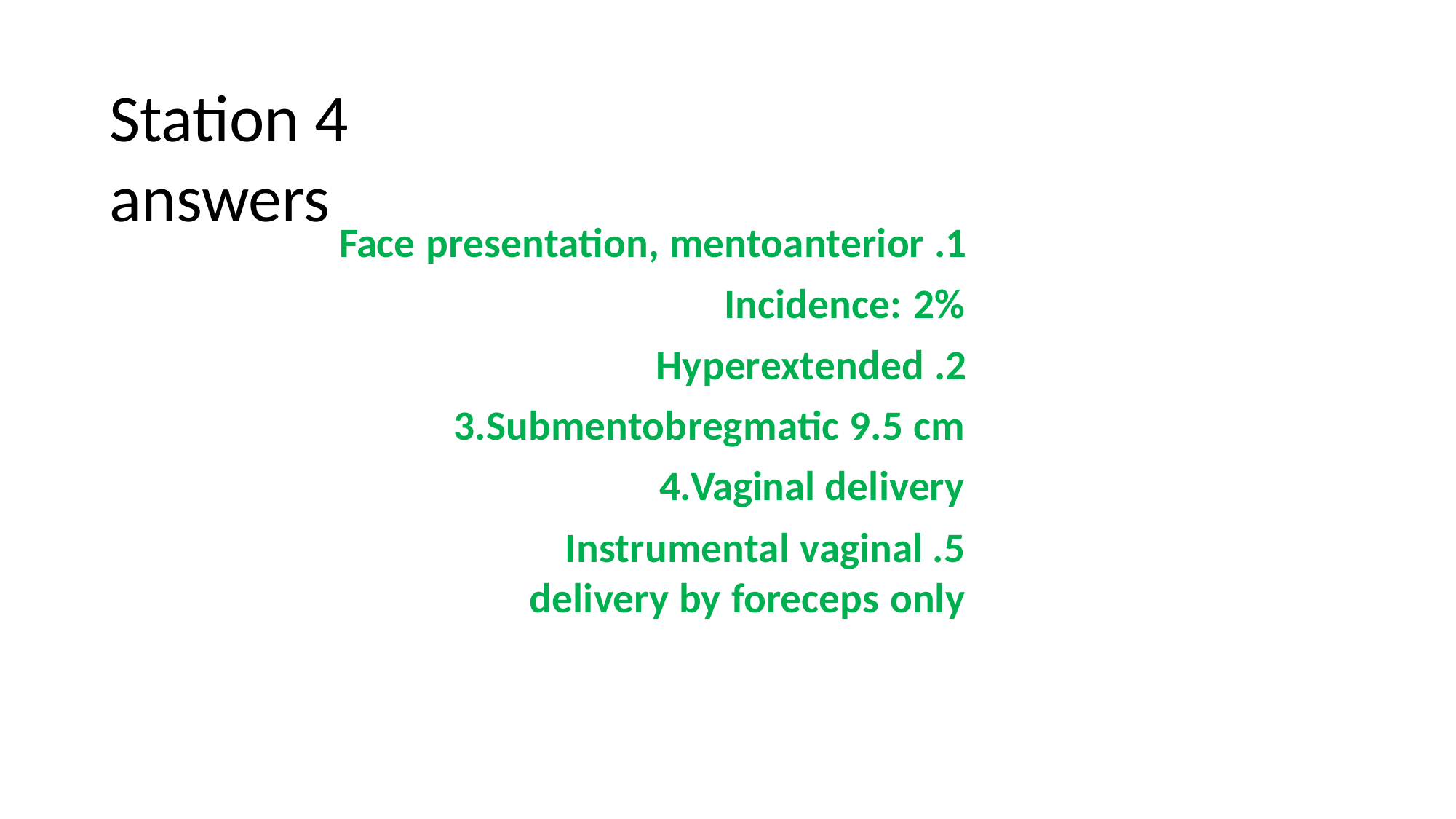

# Station 4 answers
Face presentation, mentoanterior  Incidence: 2%
Hyperextended  3.Submentobregmatic 9.5 cm  4.Vaginal delivery
5. Instrumental vaginal delivery by foreceps only